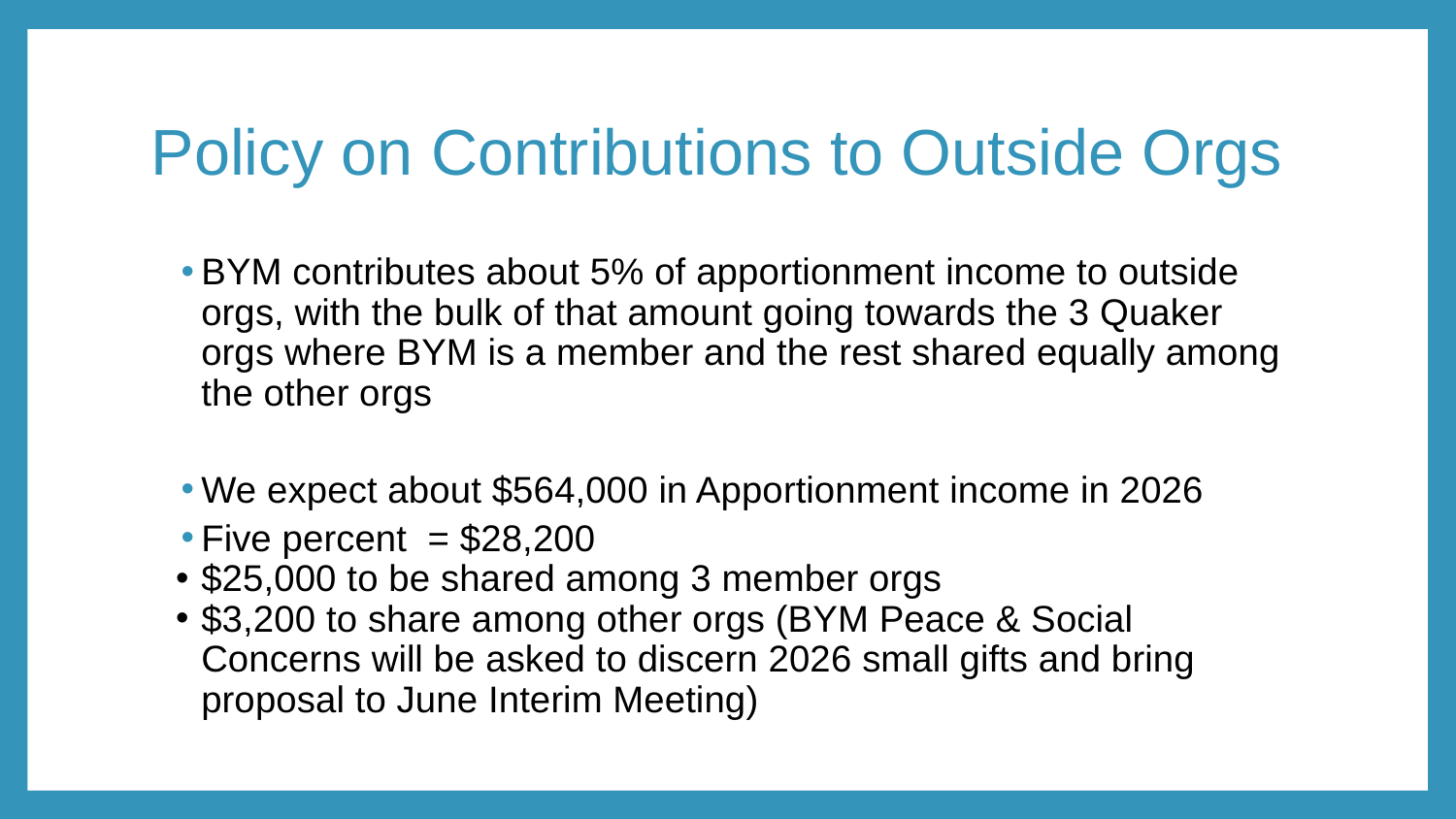

# Policy on Contributions to Outside Orgs
BYM contributes about 5% of apportionment income to outside orgs, with the bulk of that amount going towards the 3 Quaker orgs where BYM is a member and the rest shared equally among the other orgs

We expect about $564,000 in Apportionment income in 2026
Five percent  = $28,200
$25,000 to be shared among 3 member orgs
$3,200 to share among other orgs (BYM Peace & Social Concerns will be asked to discern 2026 small gifts and bring proposal to June Interim Meeting)